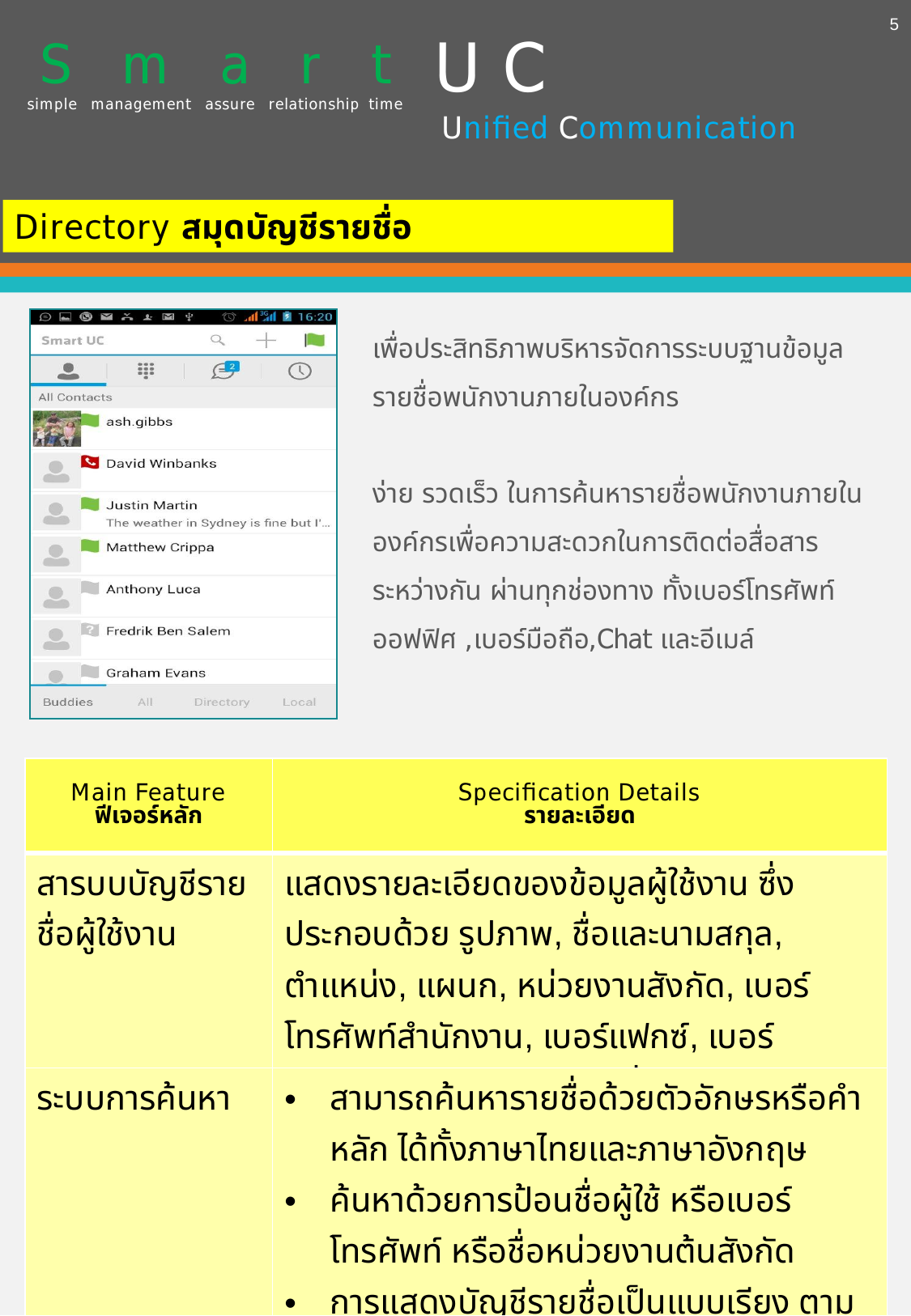

5
U C
S   m   a   r   t
simple   management   assure   relationship  time
Unified Communication
Directory สมุดบัญชีรายชื่อ
เพื่อประสิทธิภาพบริหารจัดการระบบฐานข้อมูลรายชื่อพนักงานภายในองค์กร

ง่าย รวดเร็ว ในการค้นหารายชื่อพนักงานภายในองค์กรเพื่อความสะดวกในการติดต่อสื่อสารระหว่างกัน ผ่านทุกช่องทาง ทั้งเบอร์โทรศัพท์ออฟฟิศ ,เบอร์มือถือ,Chat และอีเมล์

| Main Feature ฟีเจอร์หลัก | Specification Details รายละเอียด |
| --- | --- |
| สารบบบัญชีรายชื่อผู้ใช้งาน | แสดงรายละเอียดของข้อมูลผู้ใช้งาน ซึ่งประกอบด้วย รูปภาพ, ชื่อและนามสกุล, ตำแหน่ง, แผนก, หน่วยงานสังกัด, เบอร์โทรศัพท์สำนักงาน, เบอร์แฟกซ์, เบอร์โทรศัพท์มือถือ, อีเมล์ และอื่นๆ |
| ระบบการค้นหา | สามารถค้นหารายชื่อด้วยตัวอักษรหรือคําหลัก ได้ทั้งภาษาไทยและภาษาอังกฤษ ค้นหาด้วยการป้อนชื่อผู้ใช้ หรือเบอร์โทรศัพท์ หรือชื่อหน่วยงานต้นสังกัด การแสดงบัญชีรายชื่อเป็นแบบเรียง ตามตัวอักษร |